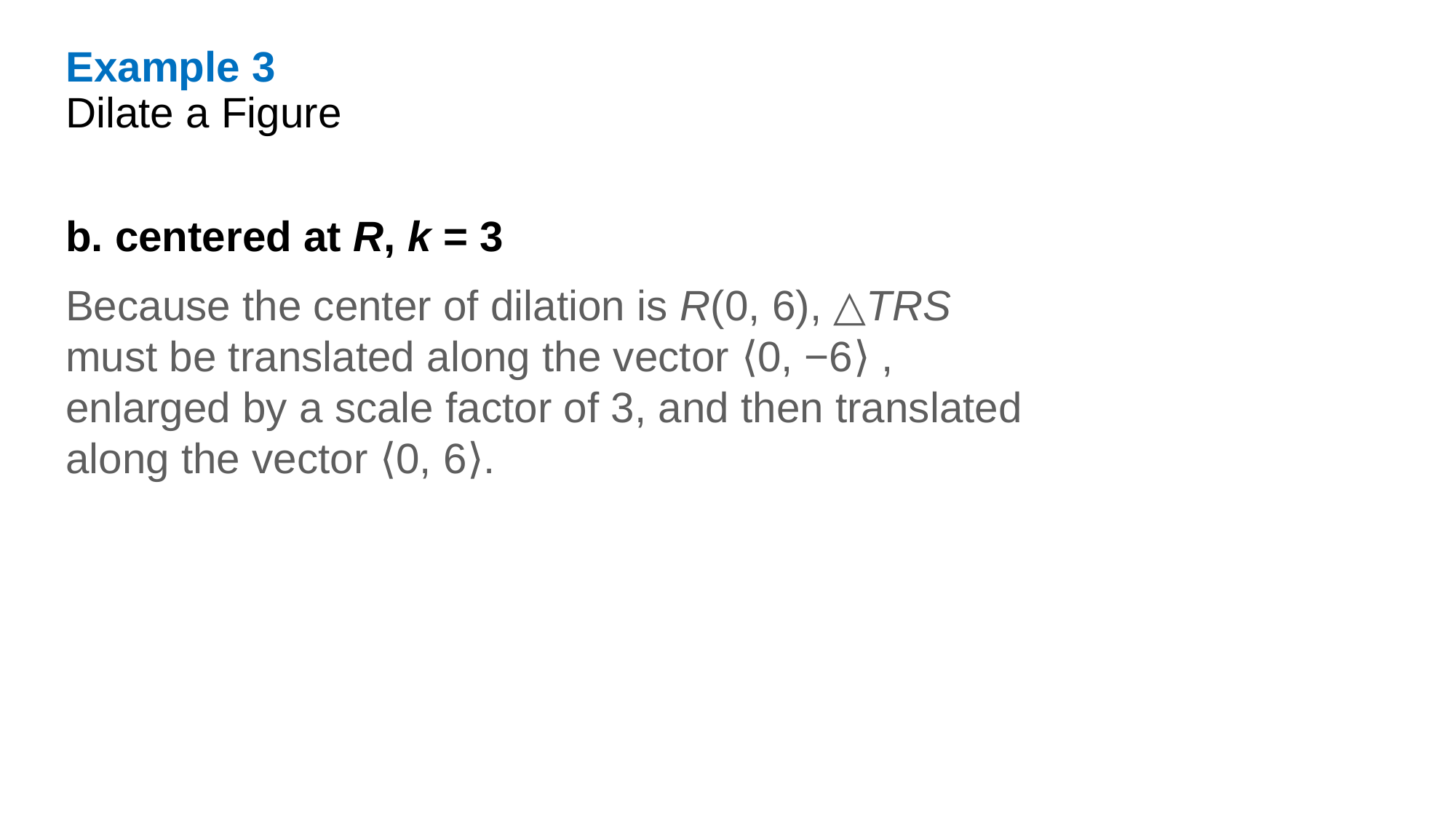

Example 3
Dilate a Figure
b. centered at R, k = 3
Because the center of dilation is R(0, 6), △TRS must be translated along the vector ⟨0, −6⟩ , enlarged by a scale factor of 3, and then translated along the vector ⟨0, 6⟩.